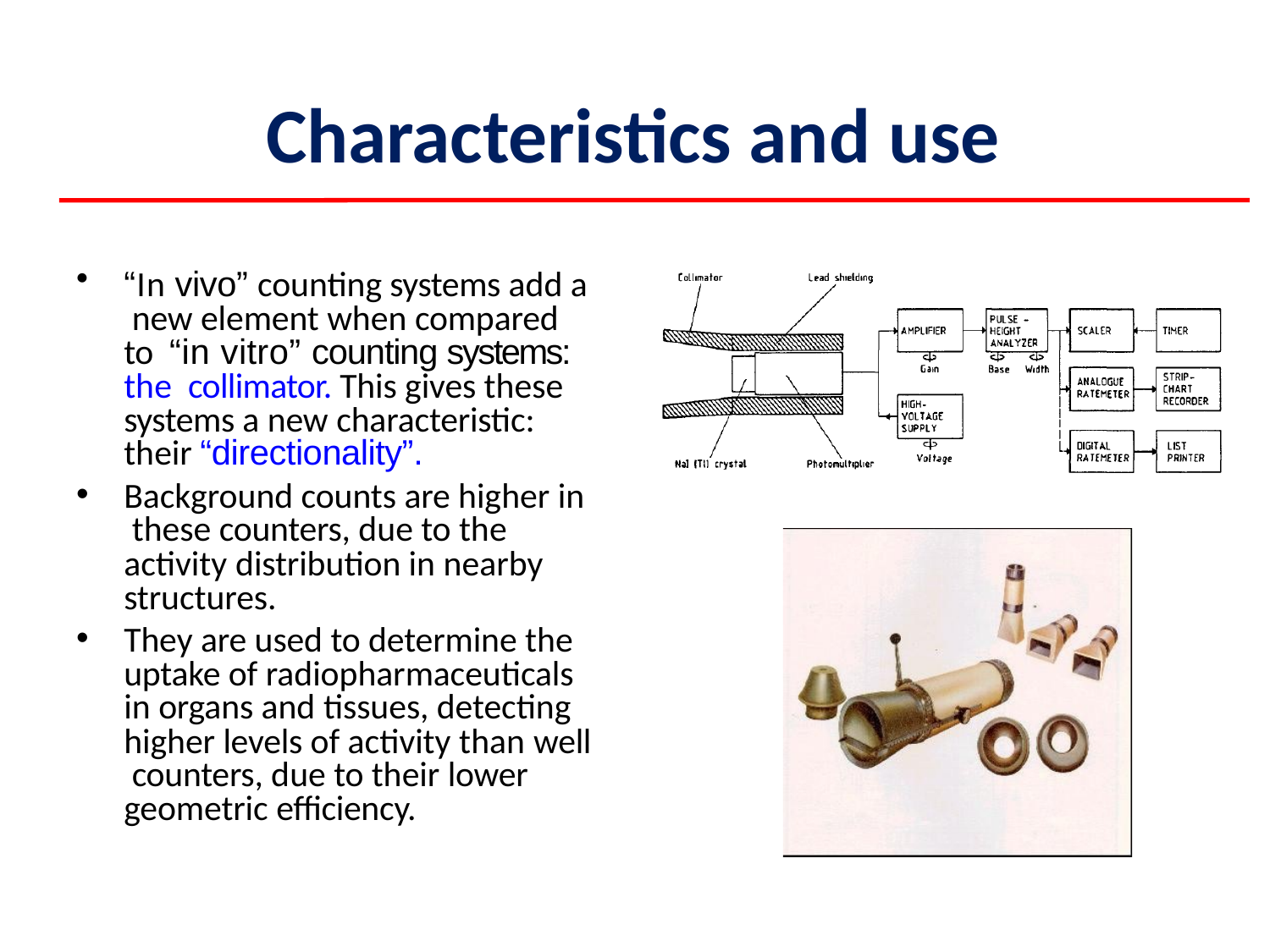

# Characteristics and use

“In vivo” counting systems add a  new element when compared to  “in vitro” counting systems: the  collimator. This gives these  systems a new characteristic:  their “directionality”.
Background counts are higher in  these counters, due to the  activity distribution in nearby  structures.
They are used to determine the  uptake of radiopharmaceuticals  in organs and tissues, detecting  higher levels of activity than well  counters, due to their lower  geometric efficiency.